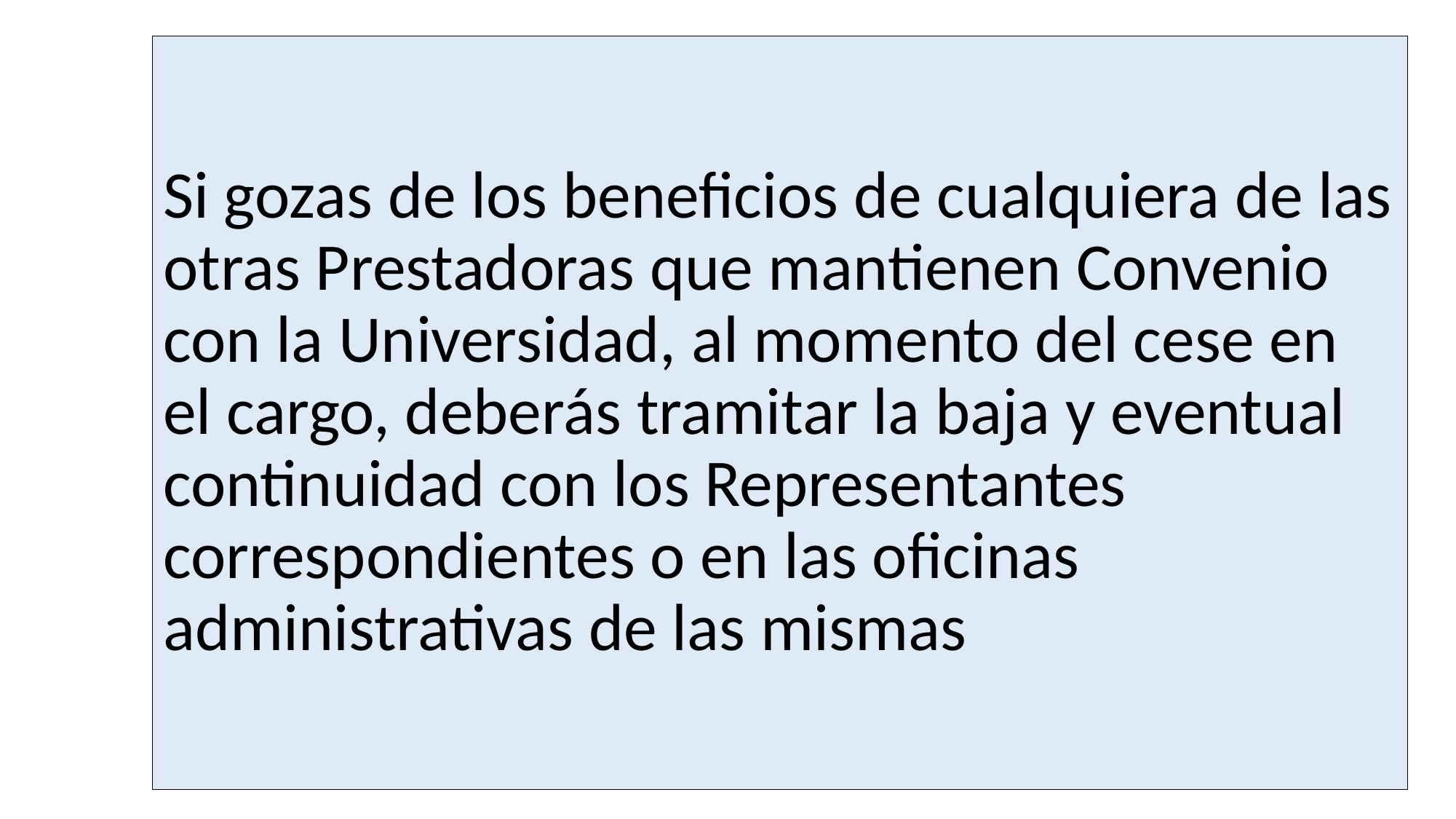

# Si gozas de los beneficios de cualquiera de las otras Prestadoras que mantienen Convenio con la Universidad, al momento del cese en el cargo, deberás tramitar la baja y eventual continuidad con los Representantes correspondientes o en las oficinas administrativas de las mismas